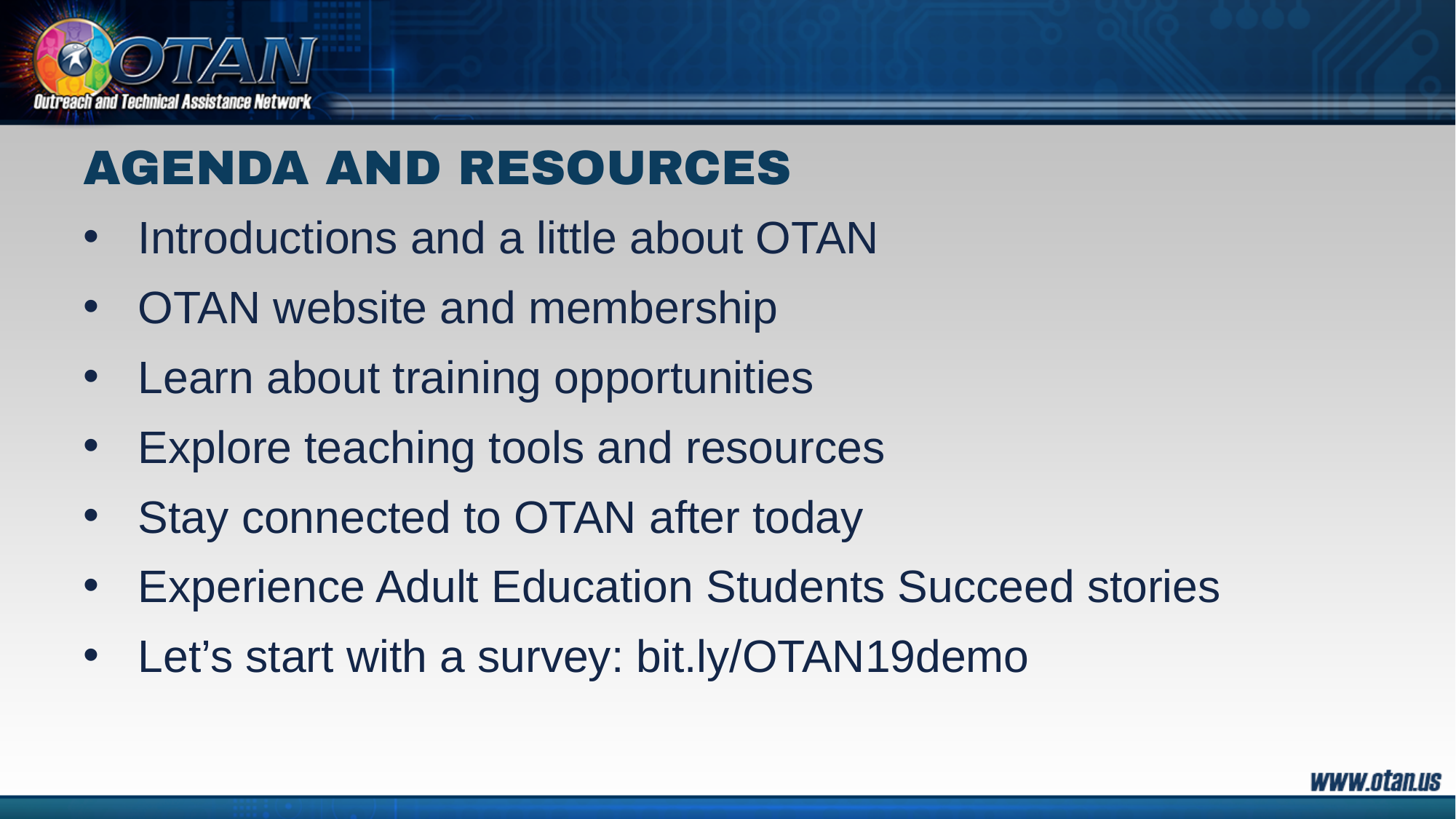

# Agenda and resources
Introductions and a little about OTAN
OTAN website and membership
Learn about training opportunities
Explore teaching tools and resources
Stay connected to OTAN after today
Experience Adult Education Students Succeed stories
Let’s start with a survey: bit.ly/OTAN19demo